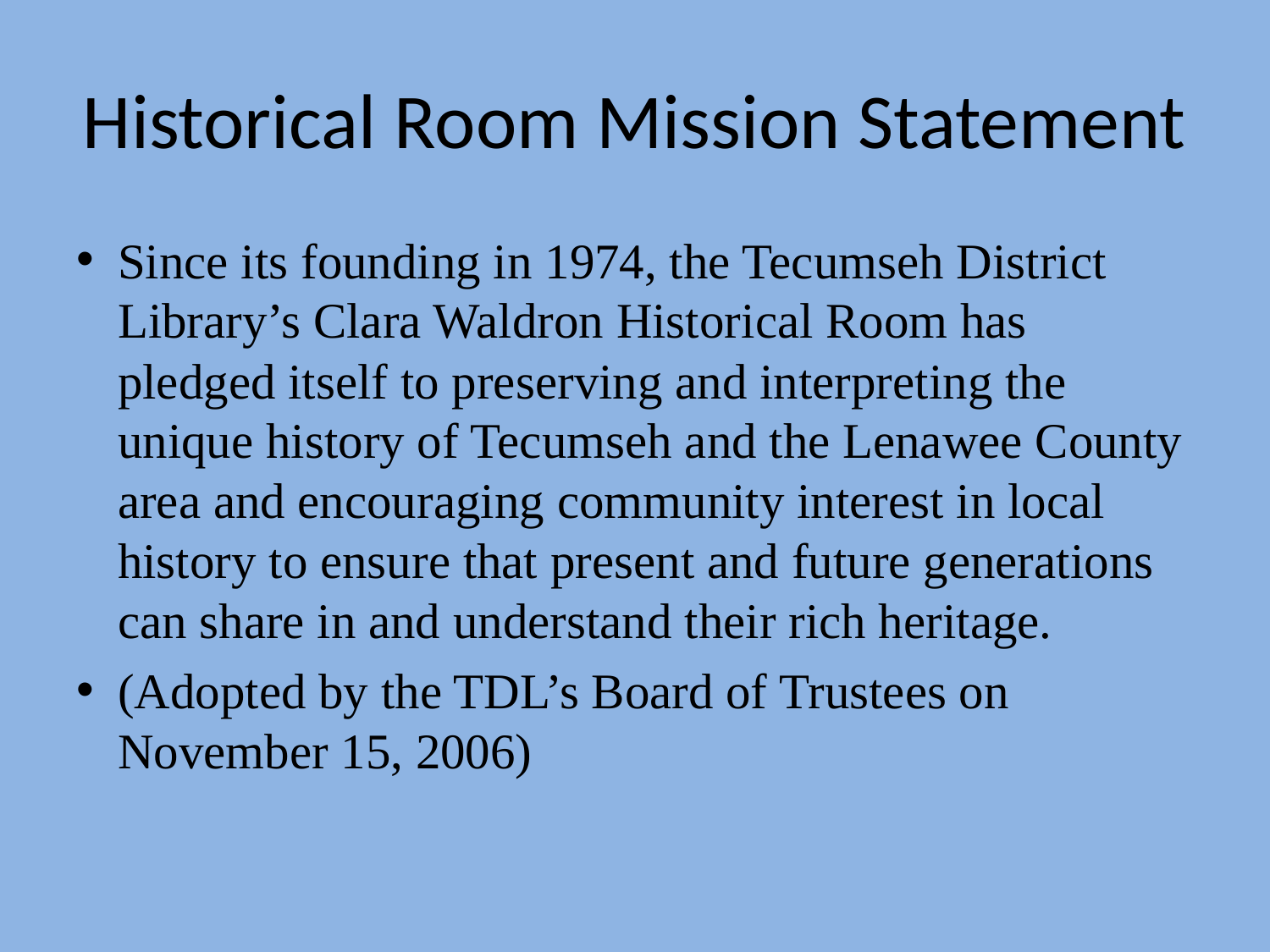

# Historical Room Mission Statement
Since its founding in 1974, the Tecumseh District Library’s Clara Waldron Historical Room has pledged itself to preserving and interpreting the unique history of Tecumseh and the Lenawee County area and encouraging community interest in local history to ensure that present and future generations can share in and understand their rich heritage.
(Adopted by the TDL’s Board of Trustees on November 15, 2006)